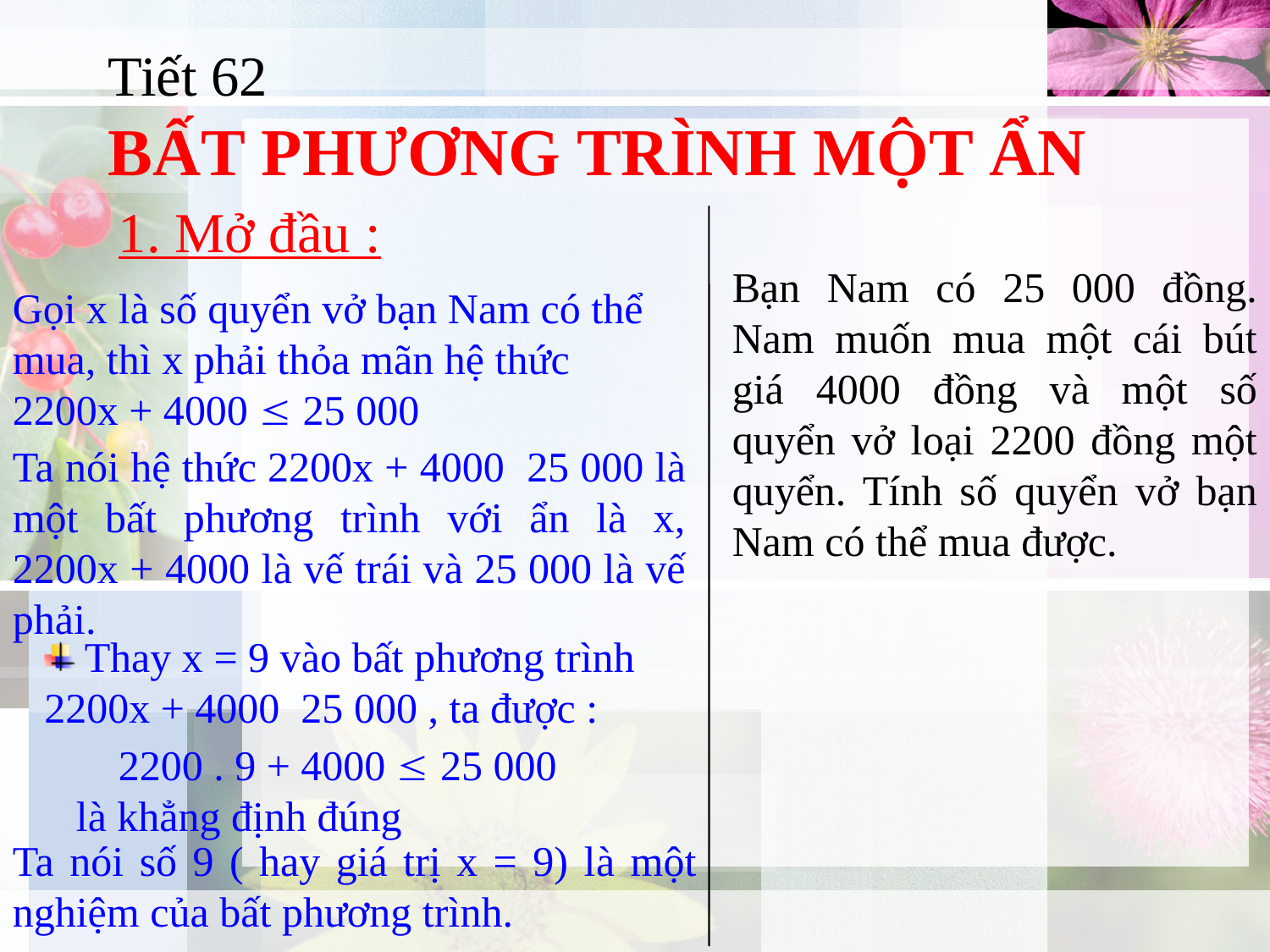

# Tiết 62 BẤT PHƯƠNG TRÌNH MỘT ẨN
1. Mở đầu :

Bạn Nam có 25 000 đồng. Nam muốn mua một cái bút giá 4000 đồng và một số quyển vở loại 2200 đồng một quyển. Tính số quyển vở bạn Nam có thể mua được.
Gọi x là số quyển vở bạn Nam có thể mua, thì x phải thỏa mãn hệ thức	2200x + 4000 ≤ 25 000
Ta nói hệ thức 2200x + 4000  25 000 là một bất phương trình với ẩn là x, 2200x + 4000 là vế trái và 25 000 là vế phải.
 Thay x = 9 vào bất phương trình 2200x + 4000  25 000 , ta được :
2200 . 9 + 4000 ≤ 25 000
là khẳng định đúng
Ta nói số 9 ( hay giá trị x = 9) là một nghiệm của bất phương trình.